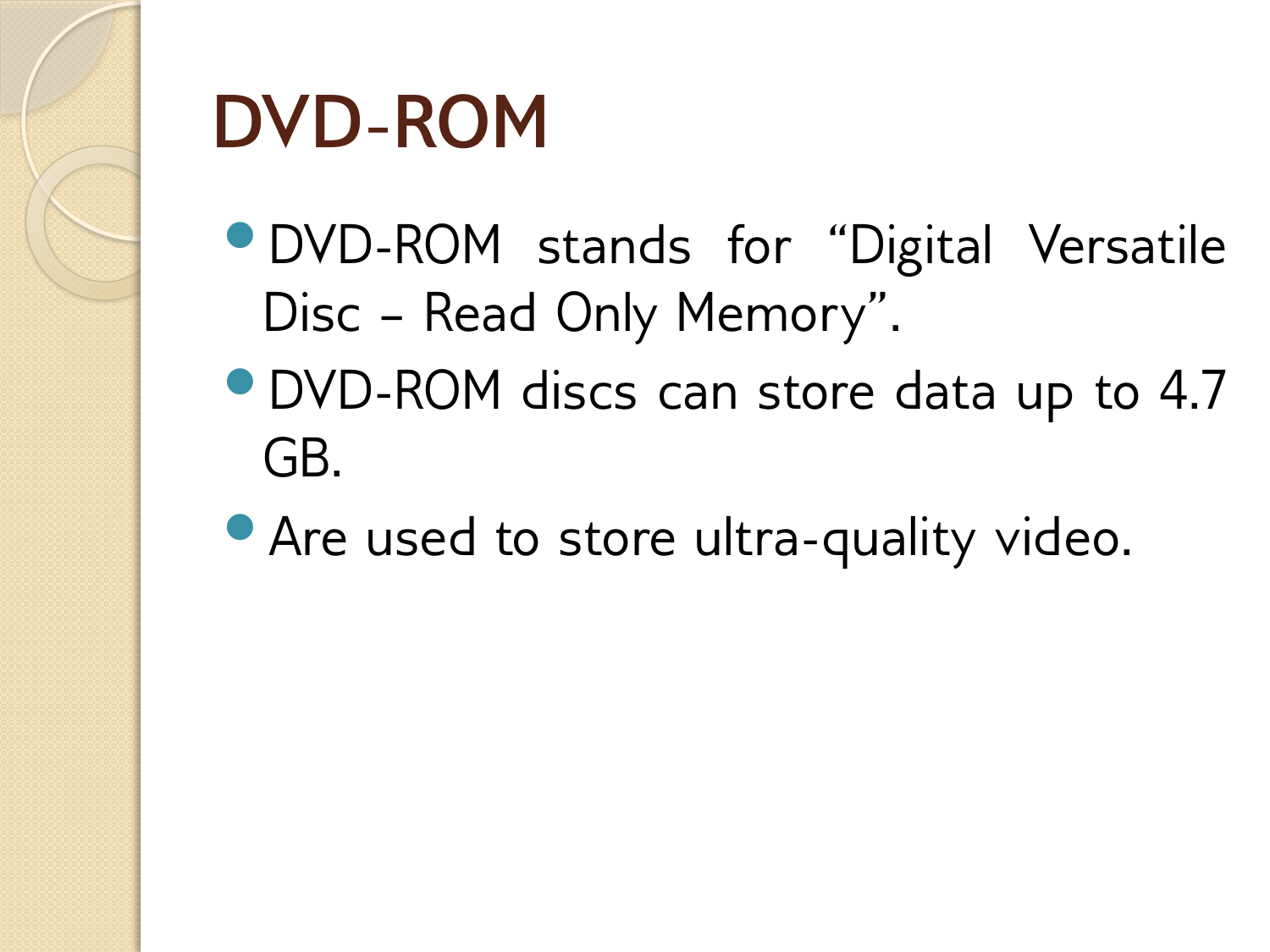

# DVD-ROM
DVD-ROM stands for “Digital Versatile Disc – Read Only Memory”.
DVD-ROM discs can store data up to 4.7 GB.
Are used to store ultra-quality video.